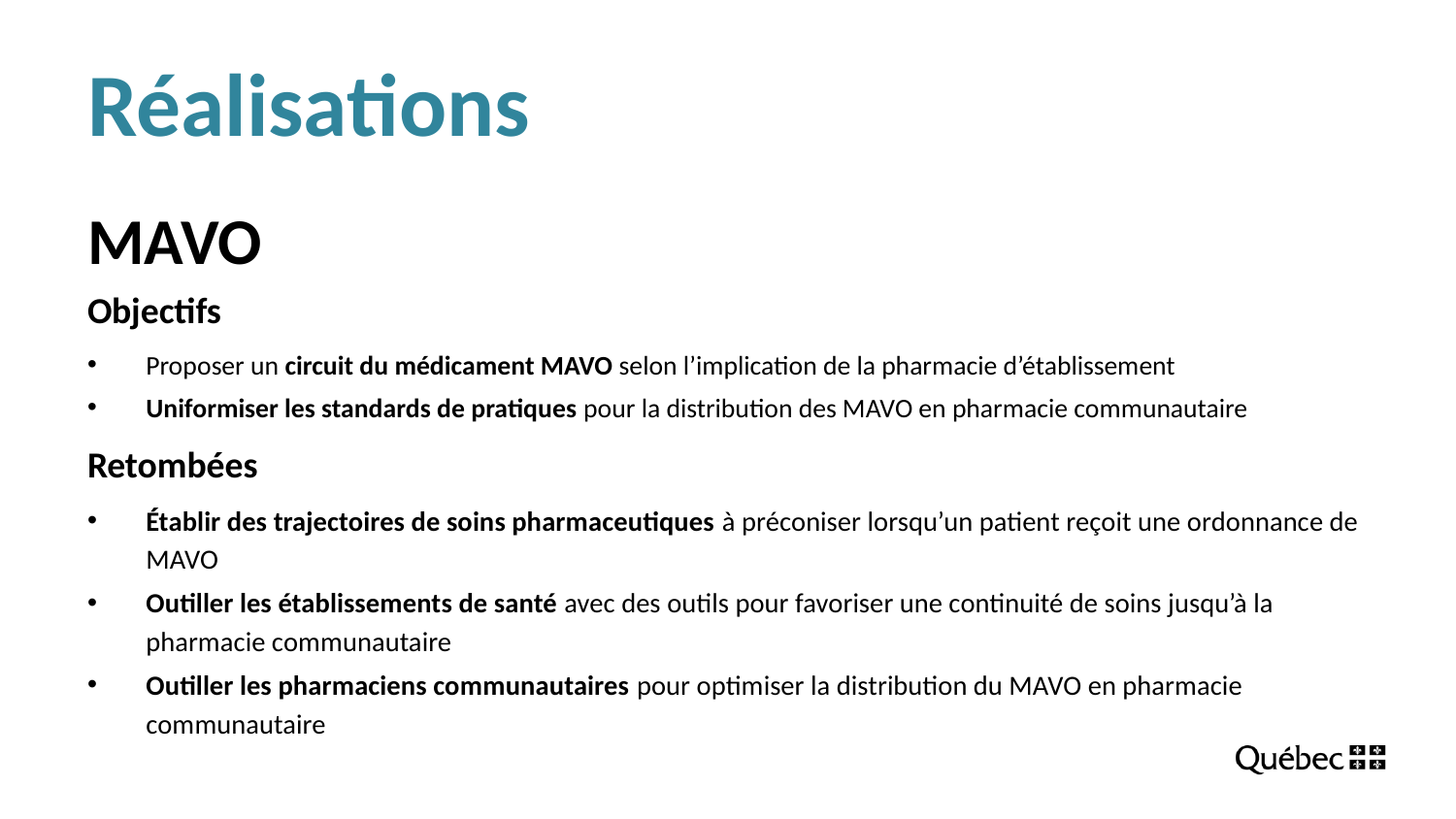

# Réalisations
MAVO
Objectifs
Proposer un circuit du médicament MAVO selon l’implication de la pharmacie d’établissement
Uniformiser les standards de pratiques pour la distribution des MAVO en pharmacie communautaire
Retombées
Établir des trajectoires de soins pharmaceutiques à préconiser lorsqu’un patient reçoit une ordonnance de MAVO
Outiller les établissements de santé avec des outils pour favoriser une continuité de soins jusqu’à la pharmacie communautaire
Outiller les pharmaciens communautaires pour optimiser la distribution du MAVO en pharmacie communautaire